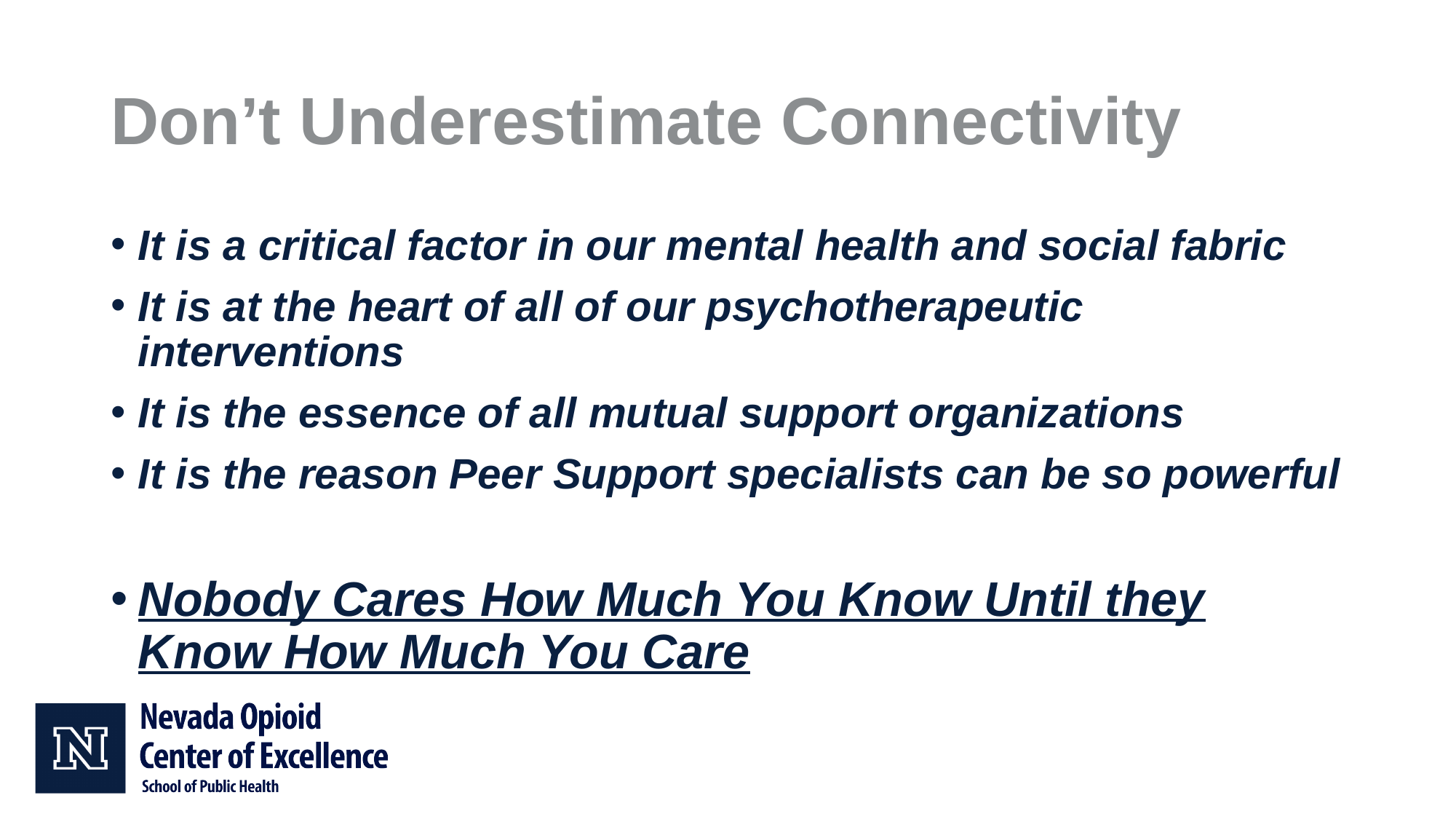

# Don’t Underestimate Connectivity
It is a critical factor in our mental health and social fabric
It is at the heart of all of our psychotherapeutic interventions
It is the essence of all mutual support organizations
It is the reason Peer Support specialists can be so powerful

Nobody Cares How Much You Know Until they Know How Much You Care